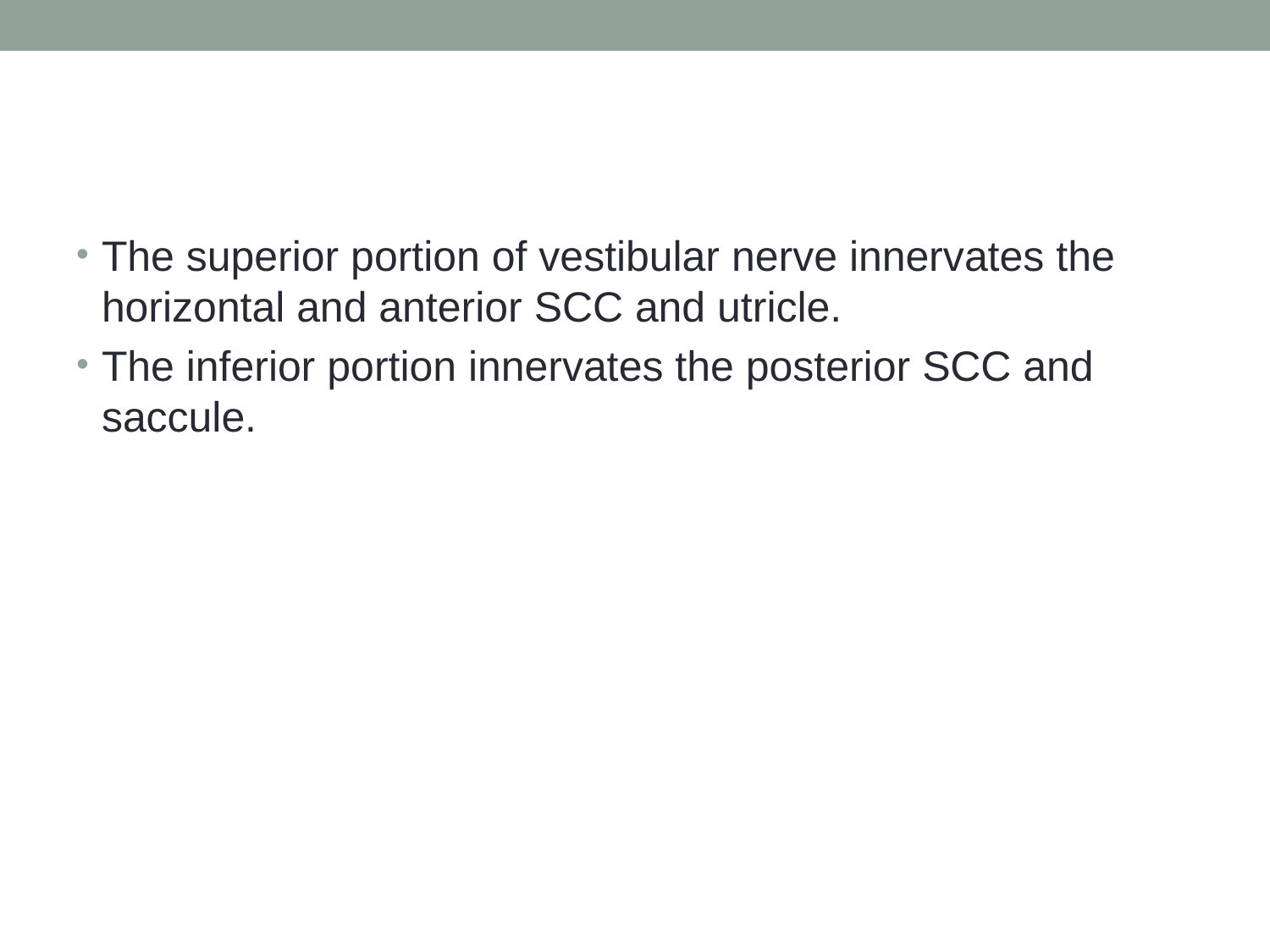

#
The superior portion of vestibular nerve innervates the horizontal and anterior SCC and utricle.
The inferior portion innervates the posterior SCC and saccule.